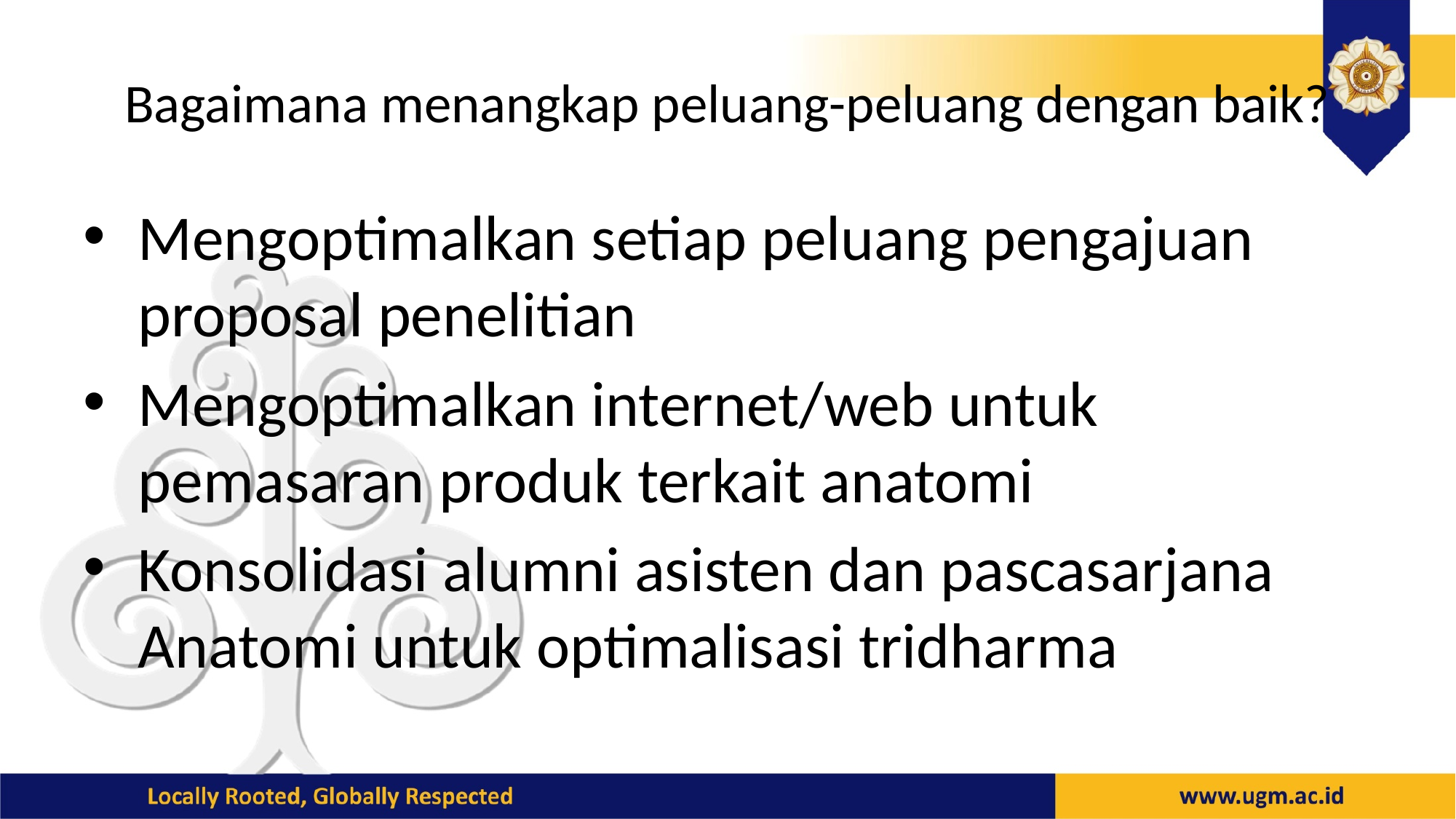

# Bagaimana menangkap peluang-peluang dengan baik?
Mengoptimalkan setiap peluang pengajuan proposal penelitian
Mengoptimalkan internet/web untuk pemasaran produk terkait anatomi
Konsolidasi alumni asisten dan pascasarjana Anatomi untuk optimalisasi tridharma